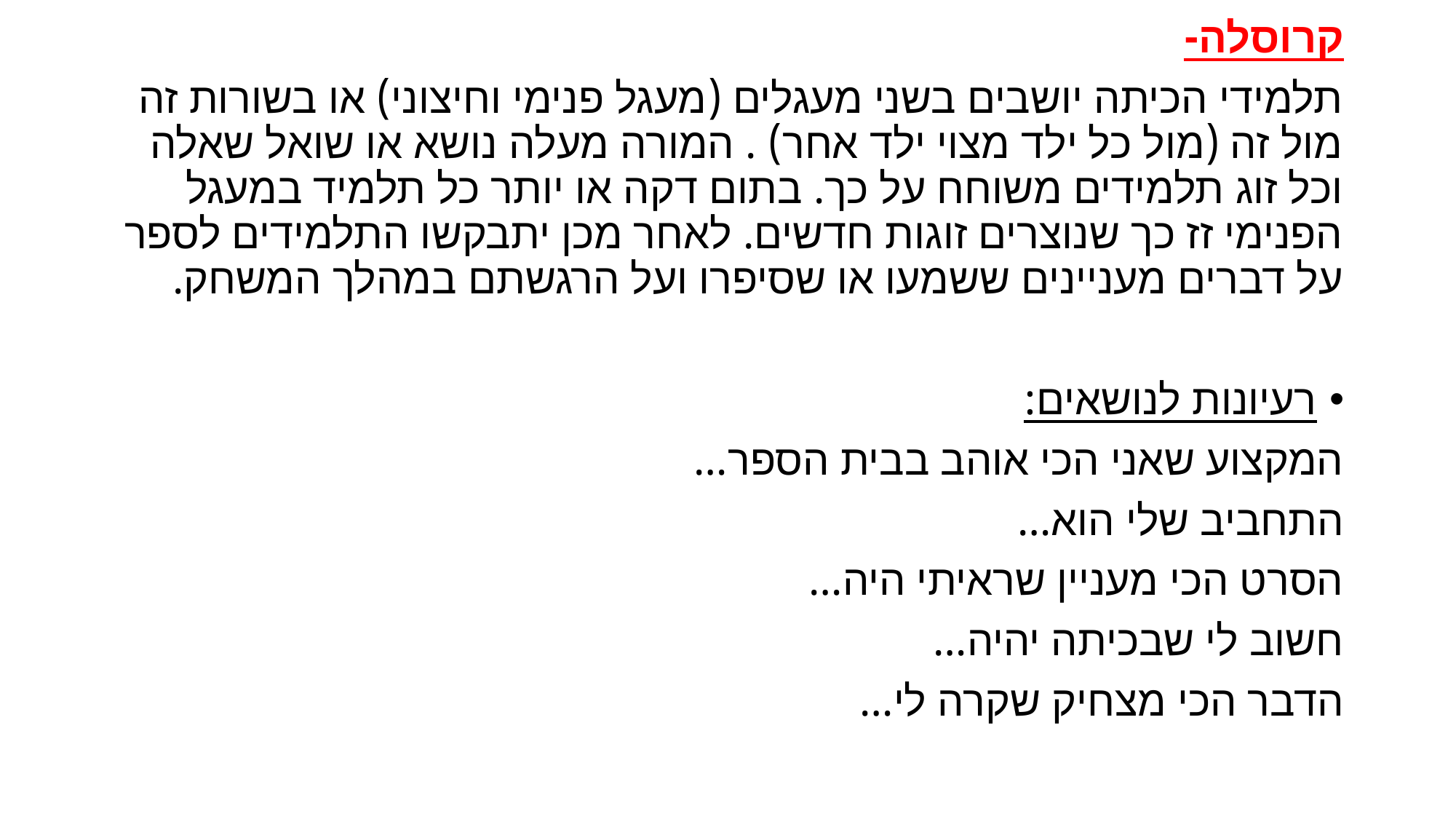

קרוסלה-
תלמידי הכיתה יושבים בשני מעגלים (מעגל פנימי וחיצוני) או בשורות זה מול זה (מול כל ילד מצוי ילד אחר) . המורה מעלה נושא או שואל שאלה וכל זוג תלמידים משוחח על כך. בתום דקה או יותר כל תלמיד במעגל הפנימי זז כך שנוצרים זוגות חדשים. לאחר מכן יתבקשו התלמידים לספר על דברים מעניינים ששמעו או שסיפרו ועל הרגשתם במהלך המשחק.

רעיונות לנושאים:
המקצוע שאני הכי אוהב בבית הספר…
התחביב שלי הוא…
הסרט הכי מעניין שראיתי היה…
חשוב לי שבכיתה יהיה…
הדבר הכי מצחיק שקרה לי…